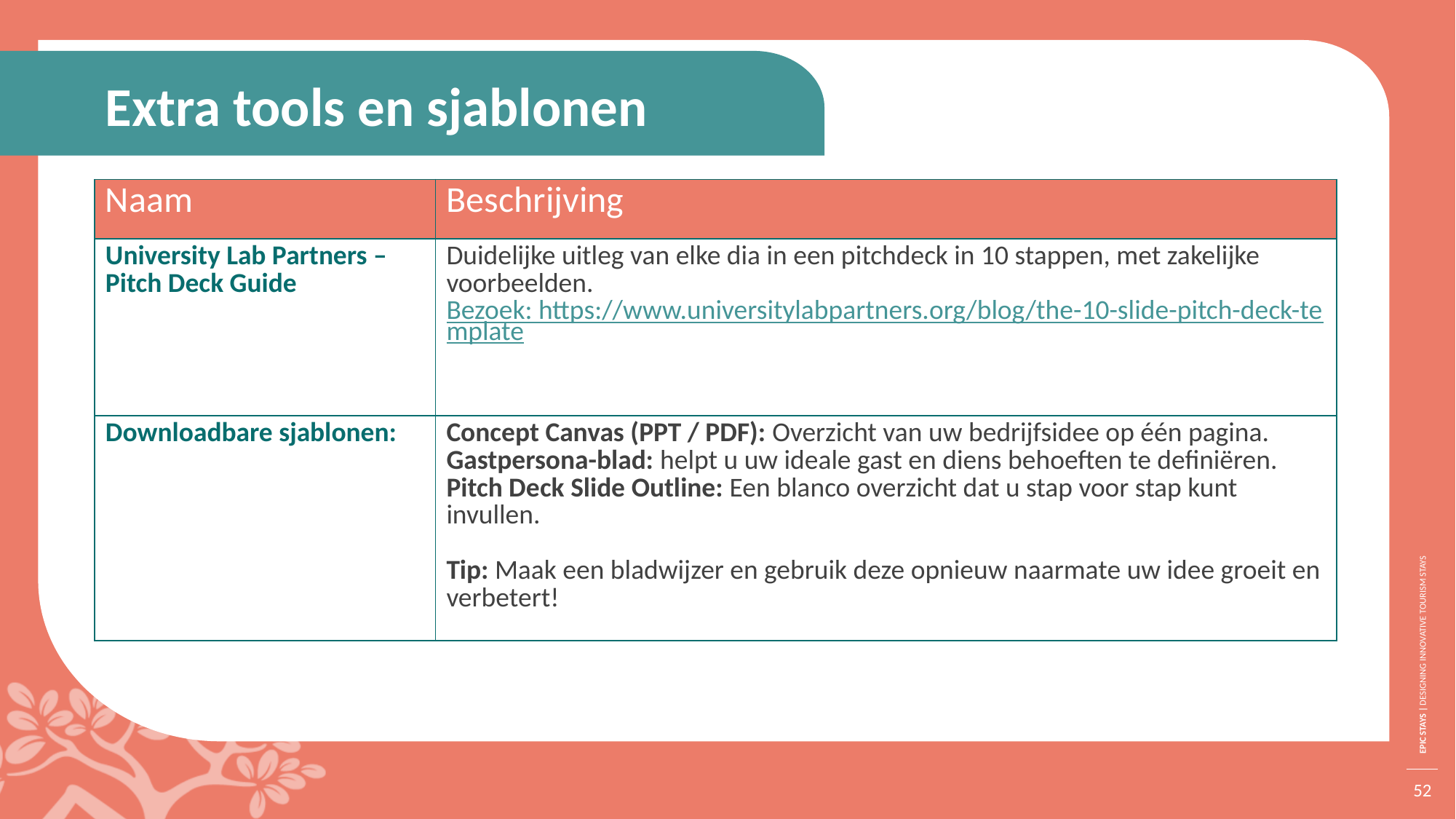

Extra tools en sjablonen
| Naam | Beschrijving |
| --- | --- |
| University Lab Partners – Pitch Deck Guide | Duidelijke uitleg van elke dia in een pitchdeck in 10 stappen, met zakelijke voorbeelden. Bezoek: https://www.universitylabpartners.org/blog/the-10-slide-pitch-deck-template |
| Downloadbare sjablonen: | Concept Canvas (PPT / PDF): Overzicht van uw bedrijfsidee op één pagina. Gastpersona-blad: helpt u uw ideale gast en diens behoeften te definiëren. Pitch Deck Slide Outline: Een blanco overzicht dat u stap voor stap kunt invullen. Tip: Maak een bladwijzer en gebruik deze opnieuw naarmate uw idee groeit en verbetert! |
52